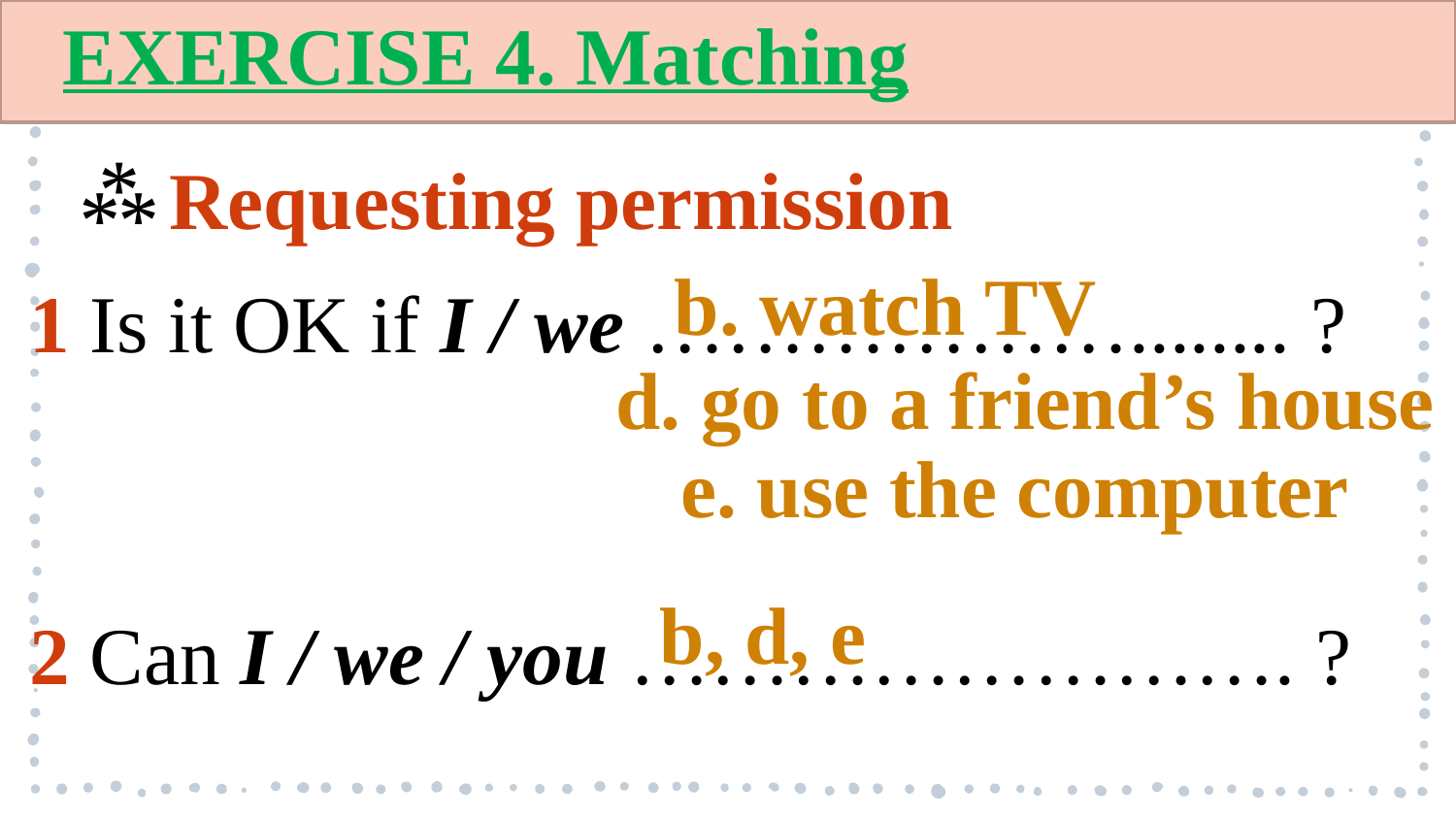

EXERCISE 4. Matching
Requesting permission
b. watch TV
1 Is it OK if I / we ………………........ ?
d. go to a friend’s house
e. use the computer
b, d, e
2 Can I / we / you ……………………. ?